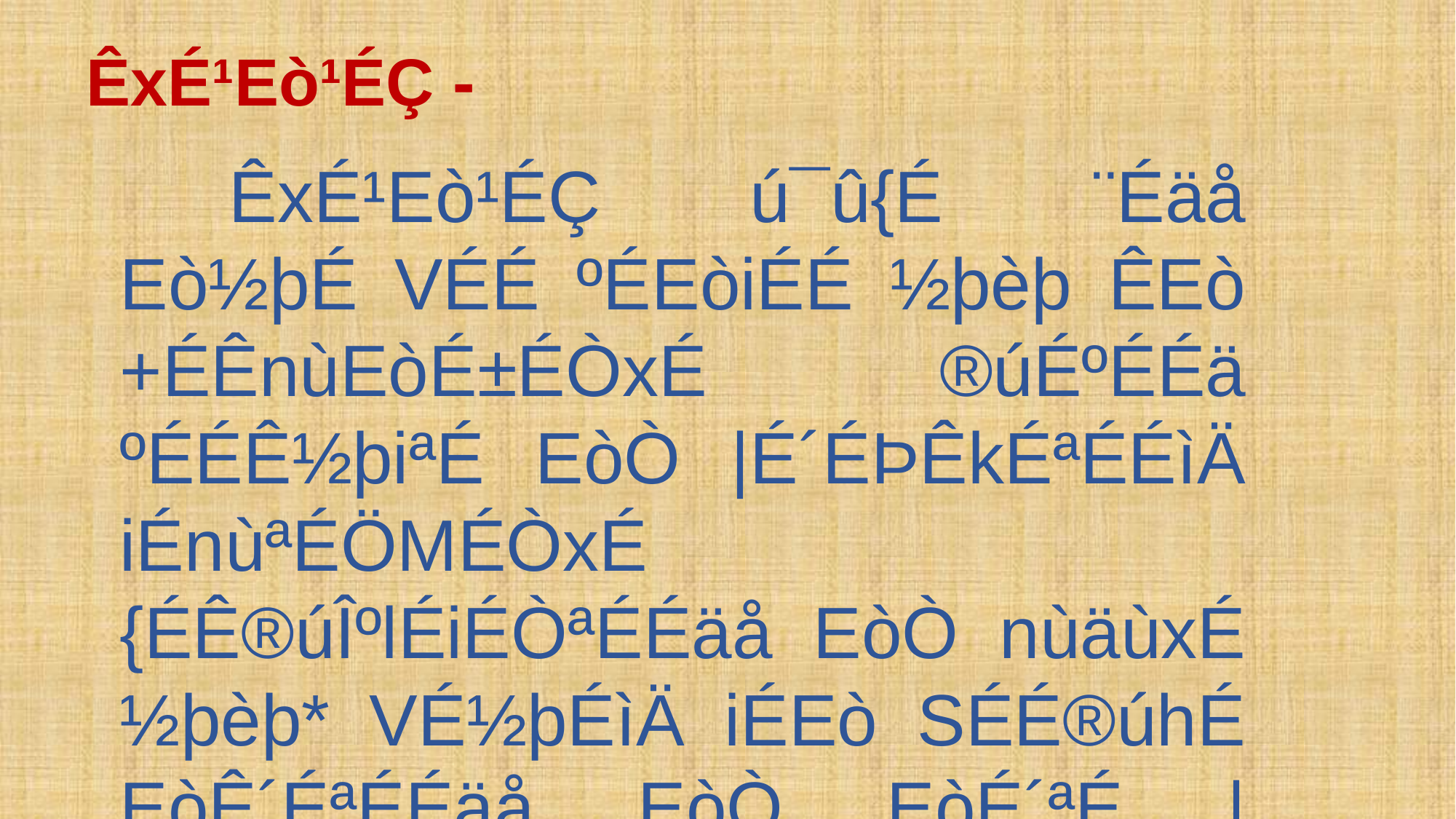

ÊxÉ¹Eò¹ÉÇ -

	ÊxÉ¹Eò¹ÉÇ ú¯û{É ¨Éäå Eò½þÉ VÉÉ ºÉEòiÉÉ ½þèþ ÊEò +ÉÊnùEòÉ±ÉÒxÉ ®úÉºÉÉä ºÉÉÊ½þiªÉ EòÒ |É´ÉÞÊkÉªÉÉìÄ iÉnùªÉÖMÉÒxÉ {ÉÊ®úÎºlÉiÉÒªÉÉäå EòÒ nùäùxÉ ½þèþ* VÉ½þÉìÄ iÉEò SÉÉ®úhÉ EòÊ´ÉªÉÉäå EòÒ EòÉ´ªÉ |ÉÊiÉ¦ÉÉ EòÉ |É¶xÉ ½þèþ, ´É½þ +{ÉxÉä ¨Éäå ¤ÉäVÉÉäb÷ ½þèþ* EòlÉÉ |ÉºÉÆMÉÉä EòÒ ªÉÉäVÉxÉÉ, ´ÉhÉÇxÉÉi¨ÉEòiÉÉ, ¦ÉÉ´ªÉ-´ªÉÆVÉxÉÉ, ®úºÉ ªÉÉäVÉxÉÉ +ÉÊnù ùoùÎ¹]õªÉÉäÆ ºÉä ®úÉºÉÉä ºÉÉÊ½þiªÉ +xÉÖ{É¨É Eò½þÉ VÉÉ ºÉEòiÉÉ ½þèþ*